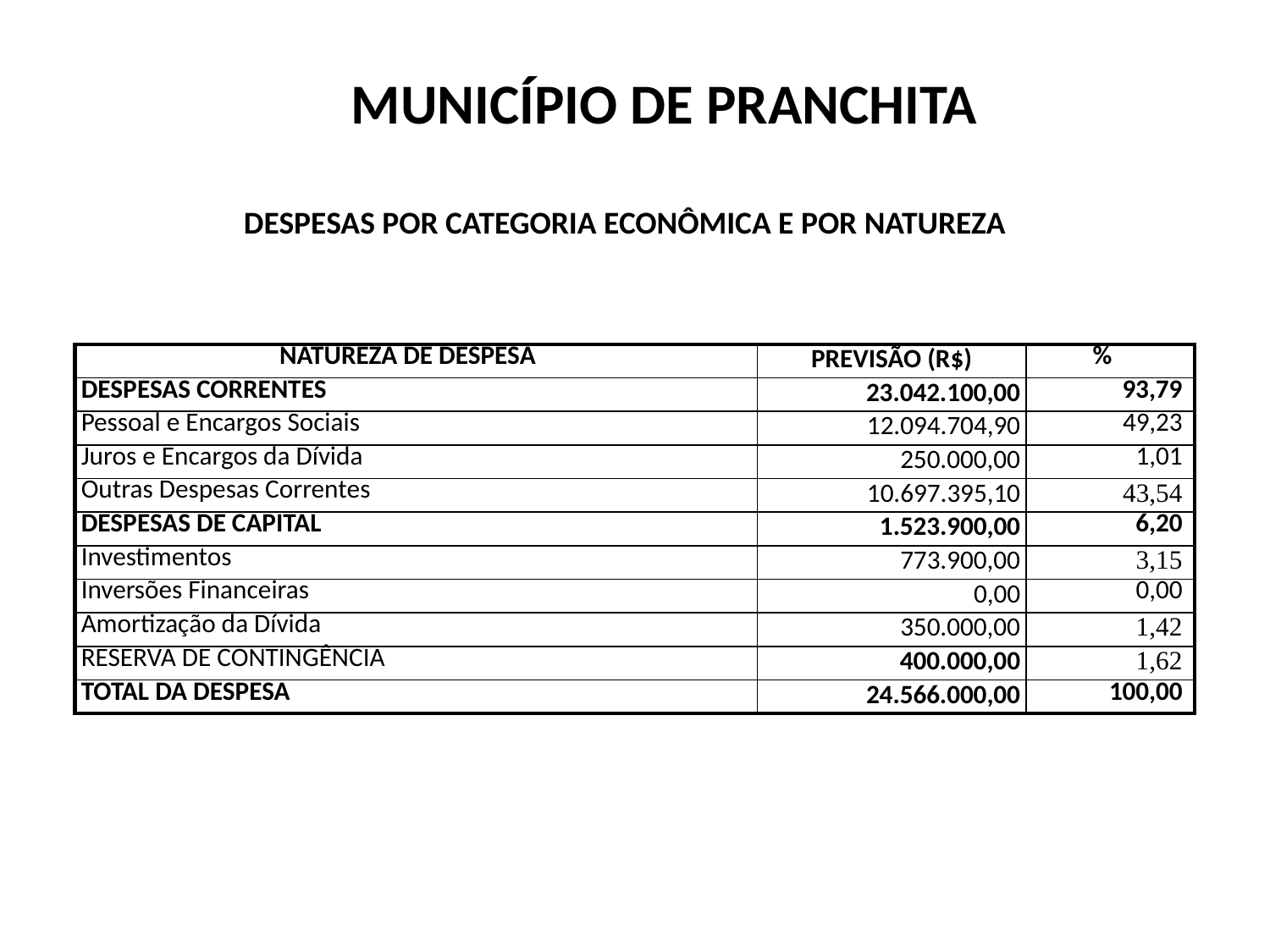

MUNICÍPIO DE PRANCHITA
DESPESAS POR CATEGORIA ECONÔMICA E POR NATUREZA
| NATUREZA DE DESPESA | PREVISÃO (R$) | % |
| --- | --- | --- |
| DESPESAS CORRENTES | 23.042.100,00 | 93,79 |
| Pessoal e Encargos Sociais | 12.094.704,90 | 49,23 |
| Juros e Encargos da Dívida | 250.000,00 | 1,01 |
| Outras Despesas Correntes | 10.697.395,10 | 43,54 |
| DESPESAS DE CAPITAL | 1.523.900,00 | 6,20 |
| Investimentos | 773.900,00 | 3,15 |
| Inversões Financeiras | 0,00 | 0,00 |
| Amortização da Dívida | 350.000,00 | 1,42 |
| RESERVA DE CONTINGÊNCIA | 400.000,00 | 1,62 |
| TOTAL DA DESPESA | 24.566.000,00 | 100,00 |